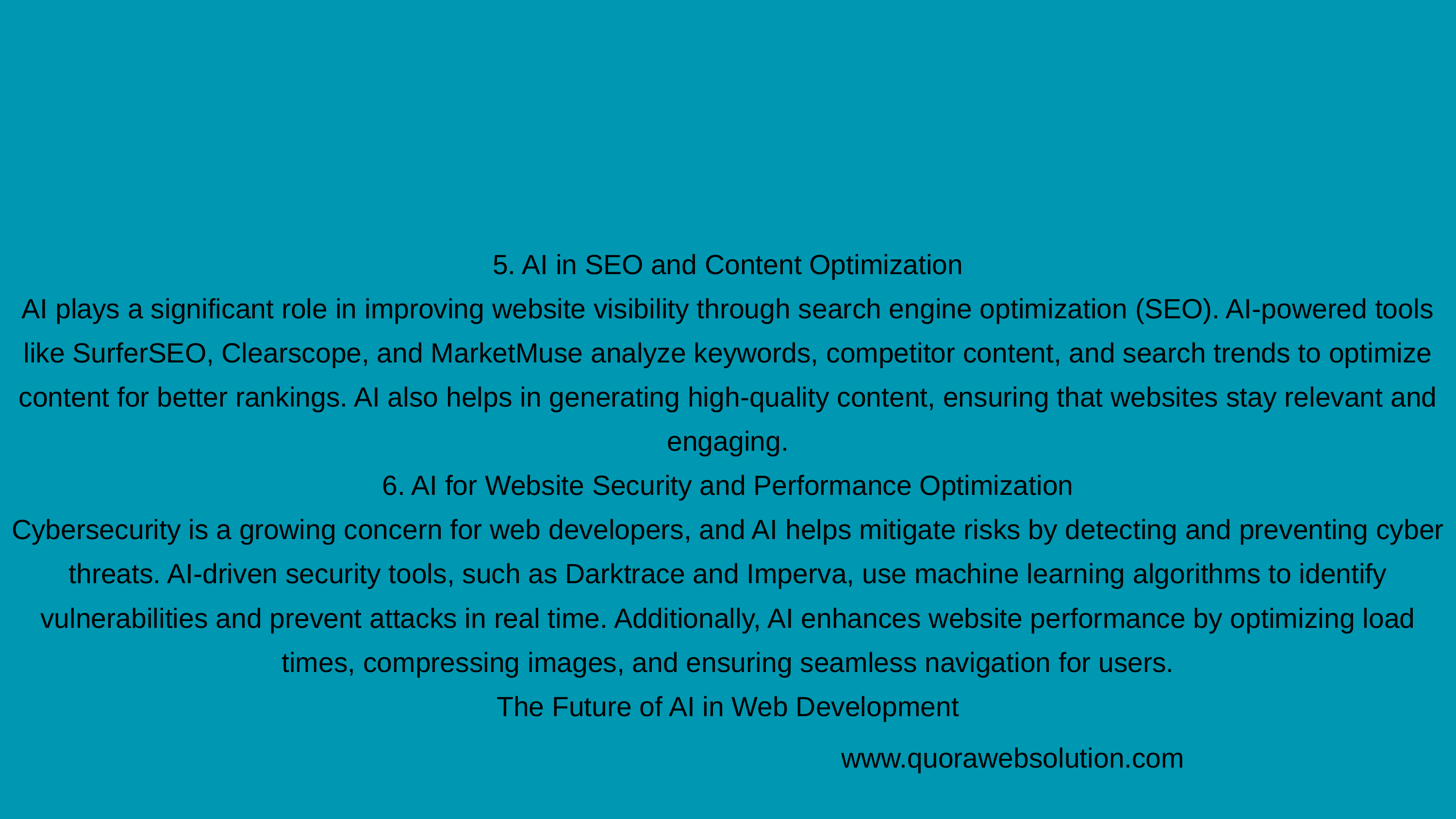

5. AI in SEO and Content Optimization
AI plays a significant role in improving website visibility through search engine optimization (SEO). AI-powered tools like SurferSEO, Clearscope, and MarketMuse analyze keywords, competitor content, and search trends to optimize content for better rankings. AI also helps in generating high-quality content, ensuring that websites stay relevant and engaging.
6. AI for Website Security and Performance Optimization
Cybersecurity is a growing concern for web developers, and AI helps mitigate risks by detecting and preventing cyber threats. AI-driven security tools, such as Darktrace and Imperva, use machine learning algorithms to identify vulnerabilities and prevent attacks in real time. Additionally, AI enhances website performance by optimizing load times, compressing images, and ensuring seamless navigation for users.
The Future of AI in Web Development
www.quorawebsolution.com